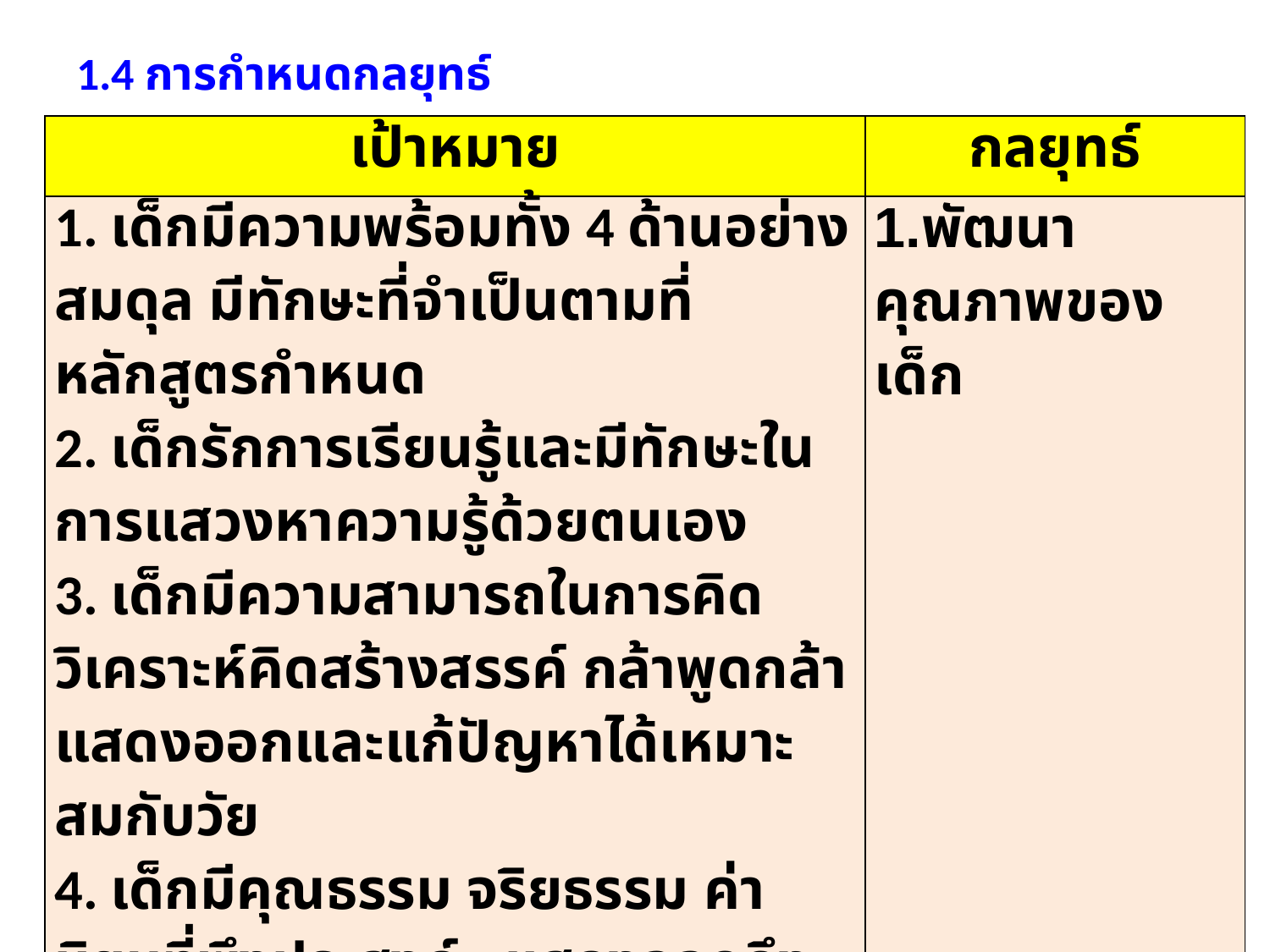

# 1.4 การกำหนดกลยุทธ์
| เป้าหมาย | กลยุทธ์ |
| --- | --- |
| 1. เด็กมีความพร้อมทั้ง 4 ด้านอย่างสมดุล มีทักษะที่จำเป็นตามที่หลักสูตรกำหนด 2. เด็กรักการเรียนรู้และมีทักษะในการแสวงหาความรู้ด้วยตนเอง 3. เด็กมีความสามารถในการคิดวิเคราะห์คิดสร้างสรรค์ กล้าพูดกล้าแสดงออกและแก้ปัญหาได้เหมาะสมกับวัย 4. เด็กมีคุณธรรม จริยธรรม ค่านิยมที่พึงประสงค์ แสดงออกถึงความรักชาติ ศาสนา พระมหากษัตริย์ มีจิตสำนึกในการอนุรักษ์สิ่งแวดล้อม และภูมิปัญญาไทย | 1.พัฒนาคุณภาพของเด็ก |
ดร.ไพเราะ มีบางายง